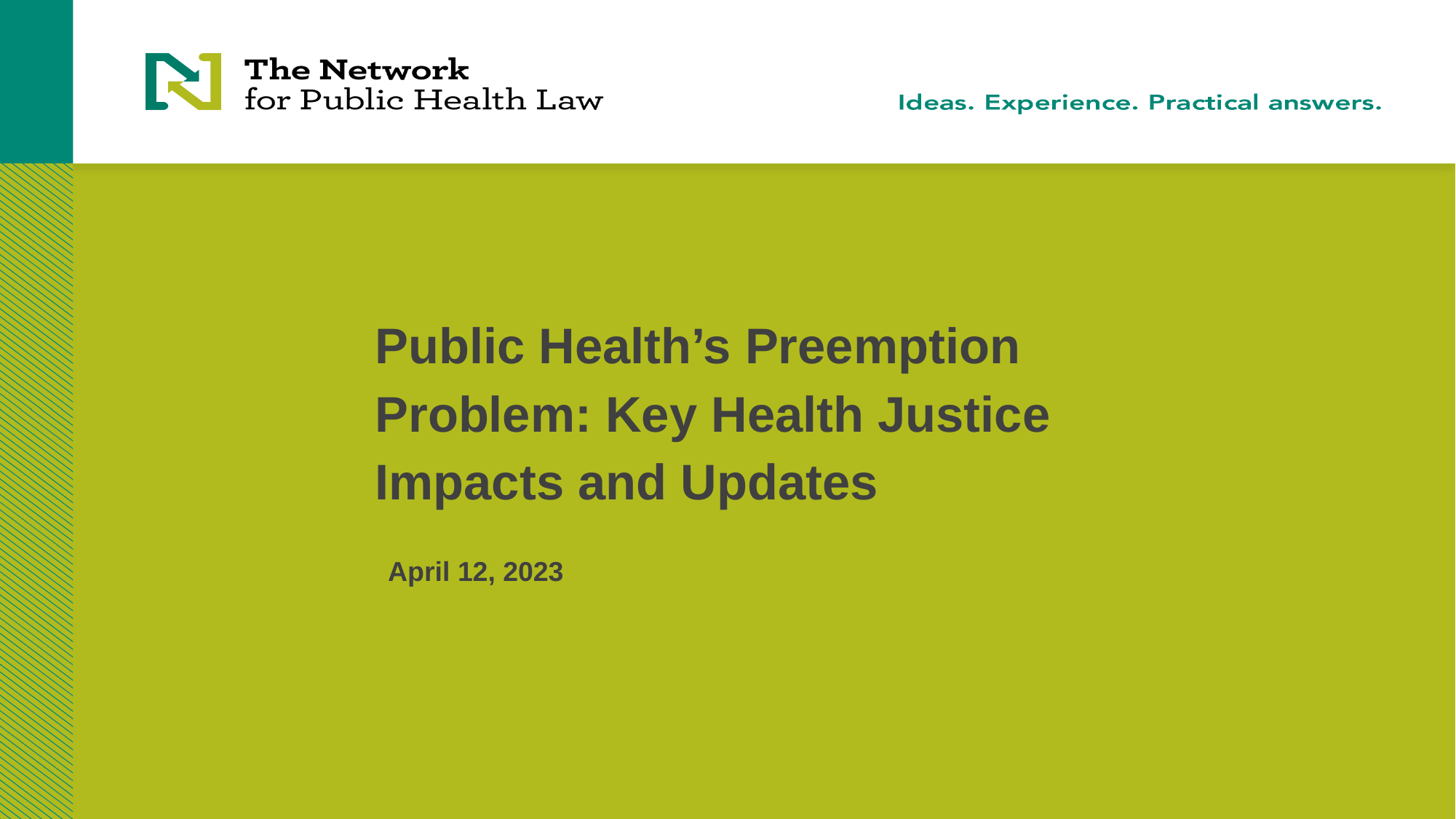

# Public Health’s Preemption Problem: Key Health Justice Impacts and Updates
April 12, 2023